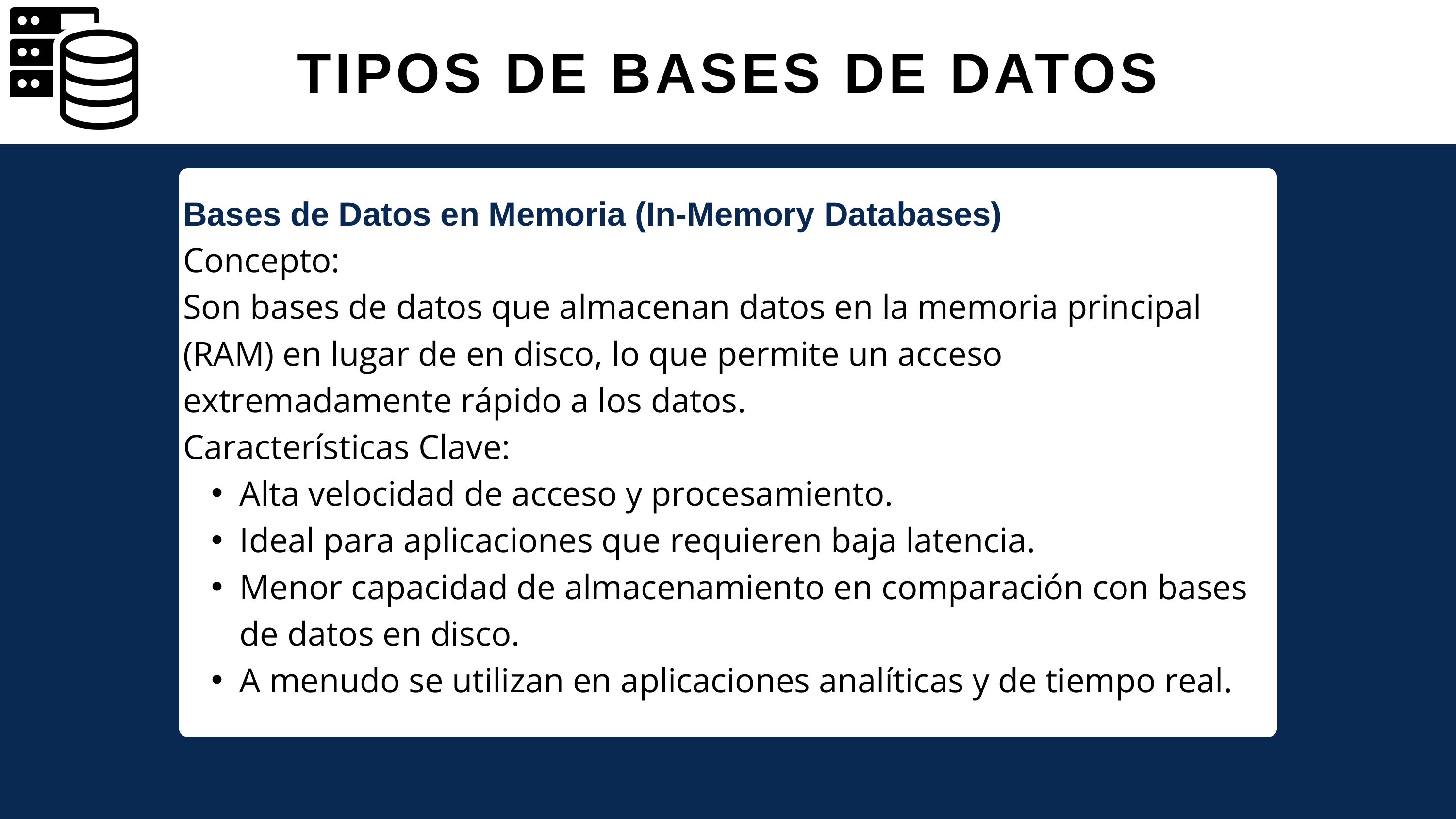

TIPOS DE BASES DE DATOS

Bases de Datos en Memoria (In-Memory Databases)
Concepto:
Son bases de datos que almacenan datos en la memoria principal (RAM) en lugar de en disco, lo que permite un acceso extremadamente rápido a los datos.
Características Clave:
Alta velocidad de acceso y procesamiento.
Ideal para aplicaciones que requieren baja latencia.
Menor capacidad de almacenamiento en comparación con bases de datos en disco.
A menudo se utilizan en aplicaciones analíticas y de tiempo real.